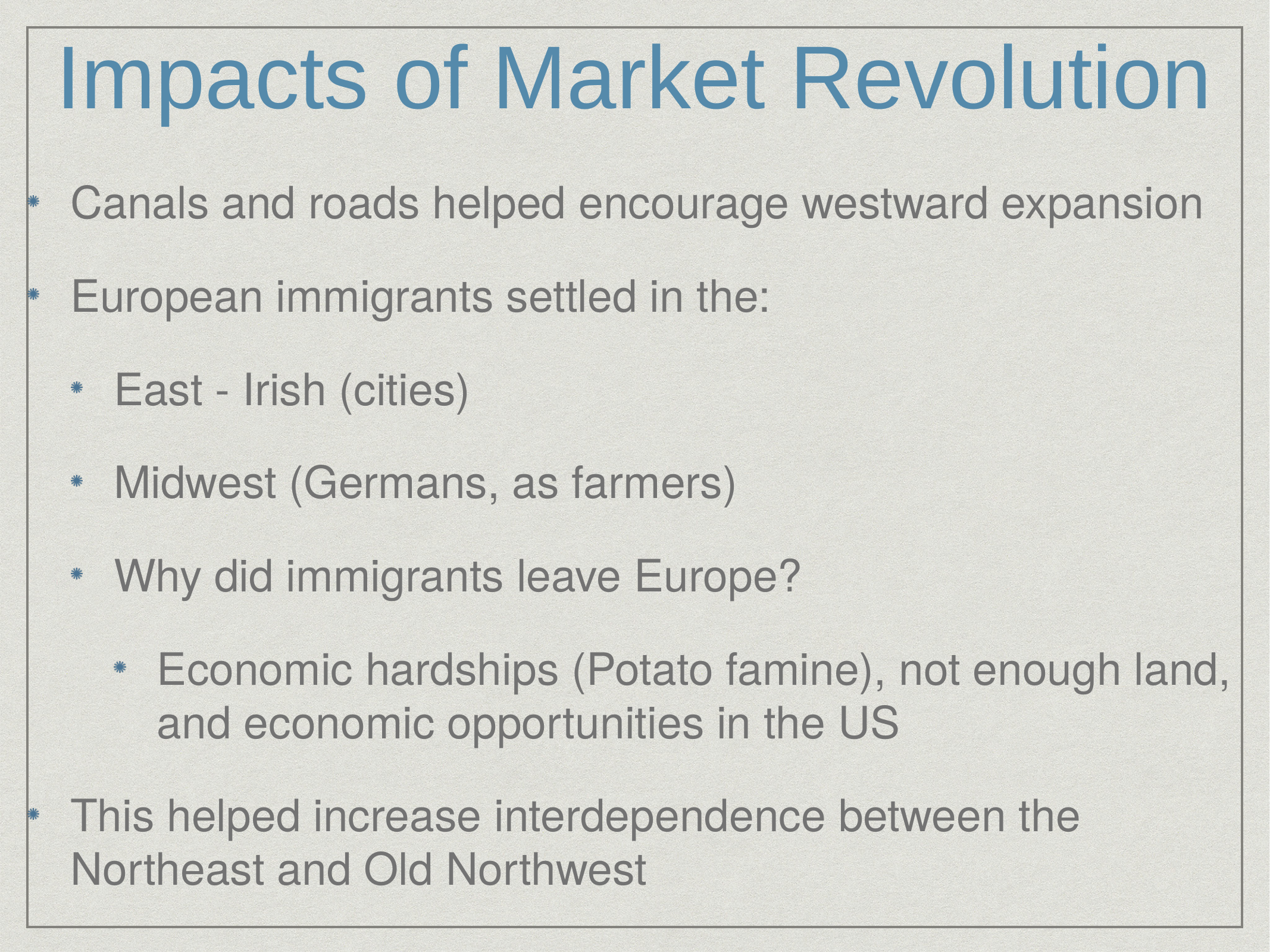

# Impacts of Market Revolution
Canals and roads helped encourage westward expansion
European immigrants settled in the:
East - Irish (cities)
Midwest (Germans, as farmers)
Why did immigrants leave Europe?
Economic hardships (Potato famine), not enough land, and economic opportunities in the US
This helped increase interdependence between the Northeast and Old Northwest